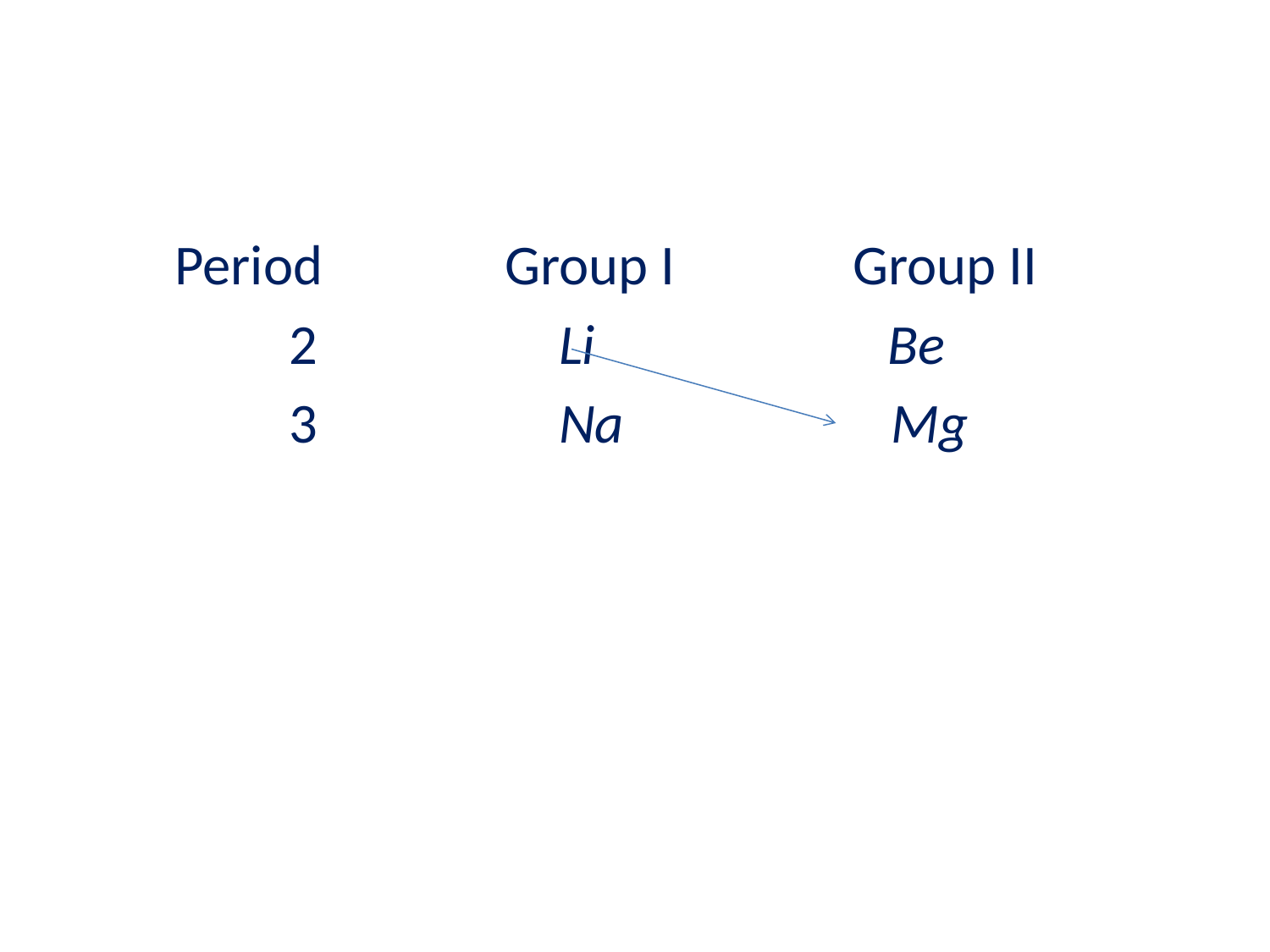

Period	  	Group I              Group II
		   2                   Li                       Be
		   3                   Na                     Mg